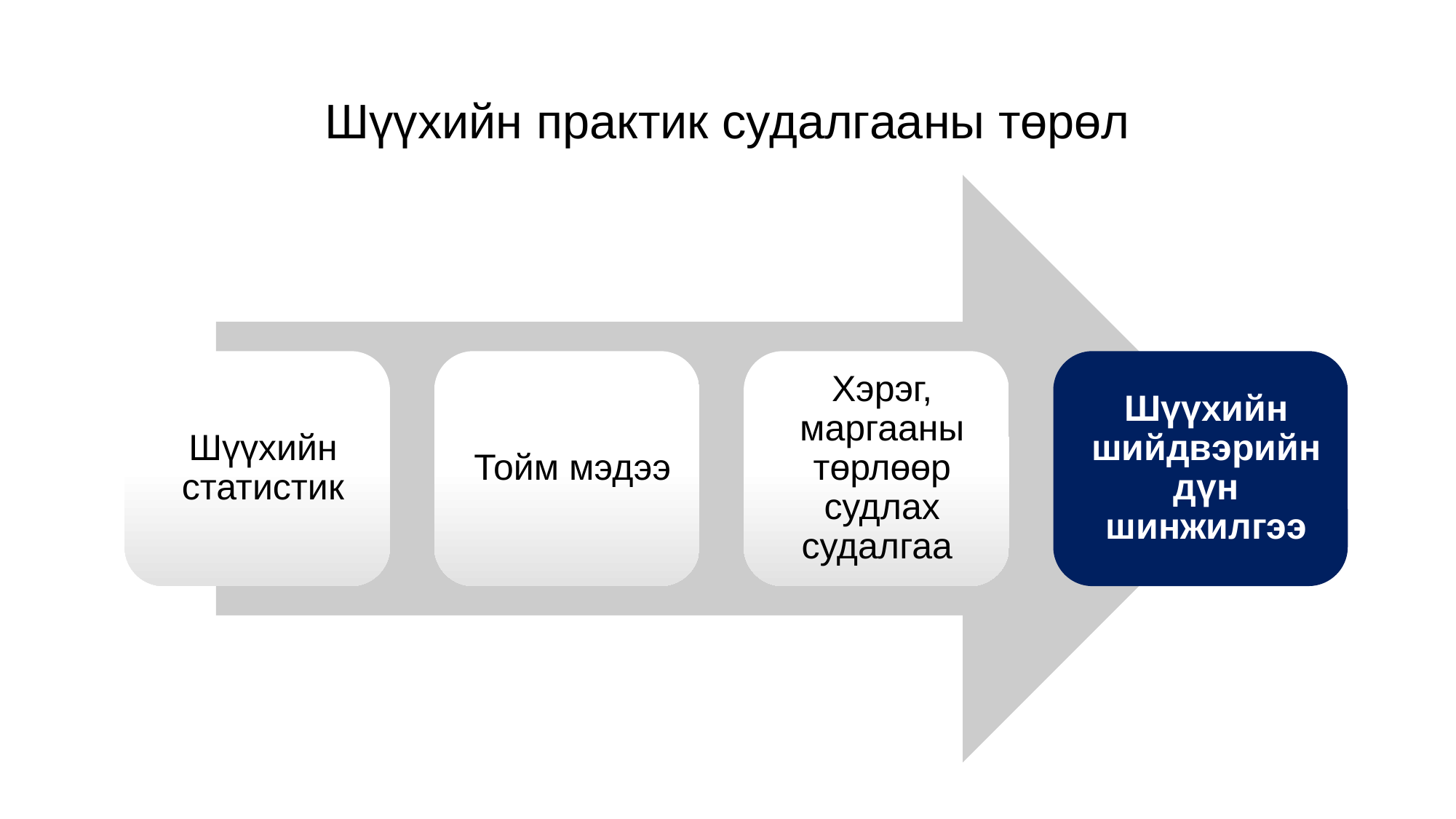

# Шүүхийн практик судалгааны төрөл
Шүүхийн статистик
Тойм мэдээ
Хэрэг, маргааны төрлөөр судлах судалгаа
Шүүхийн шийдвэрийн дүн шинжилгээ